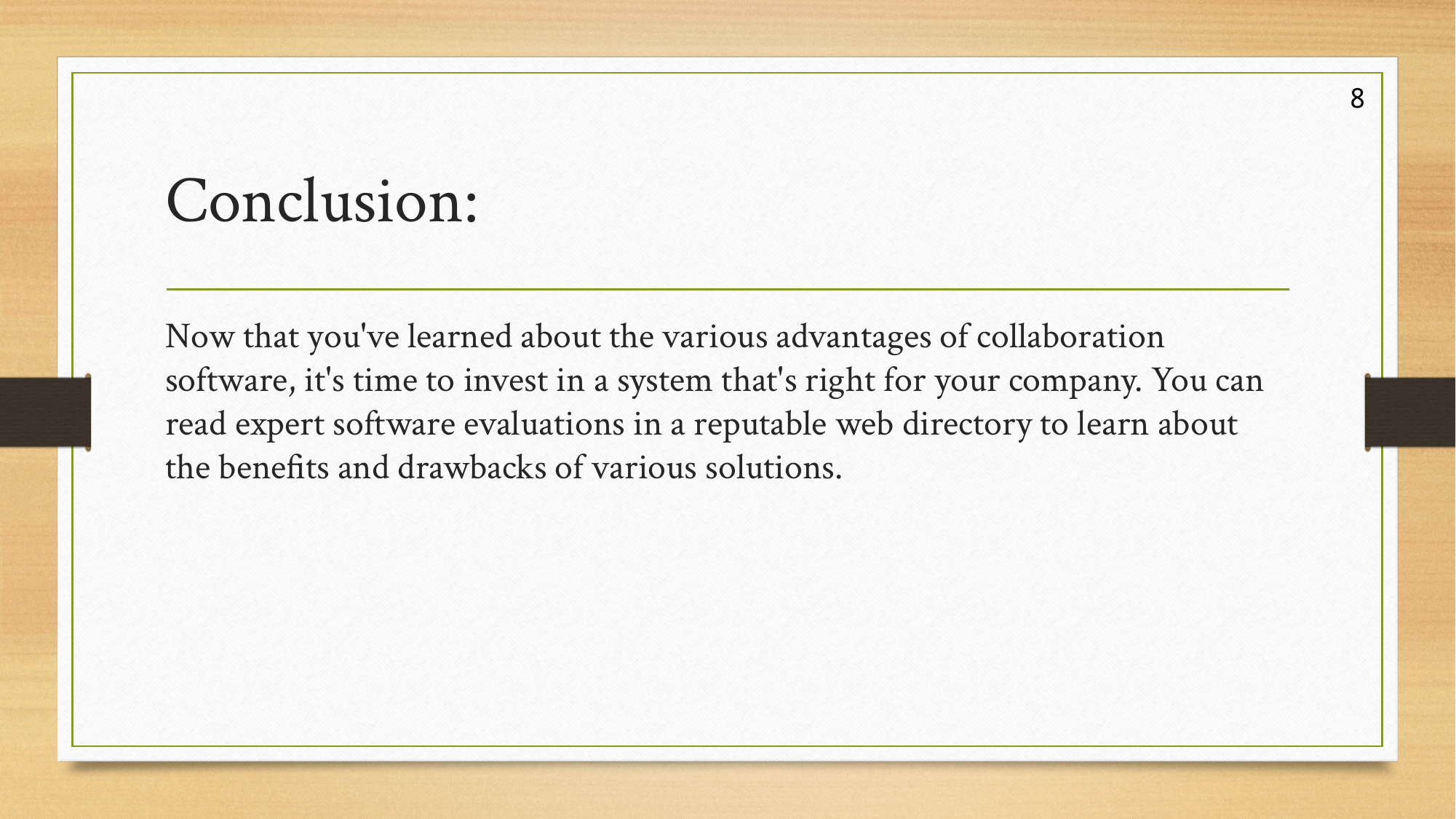

8
# Conclusion:
Now that you've learned about the various advantages of collaboration software, it's time to invest in a system that's right for your company. You can read expert software evaluations in a reputable web directory to learn about the benefits and drawbacks of various solutions.